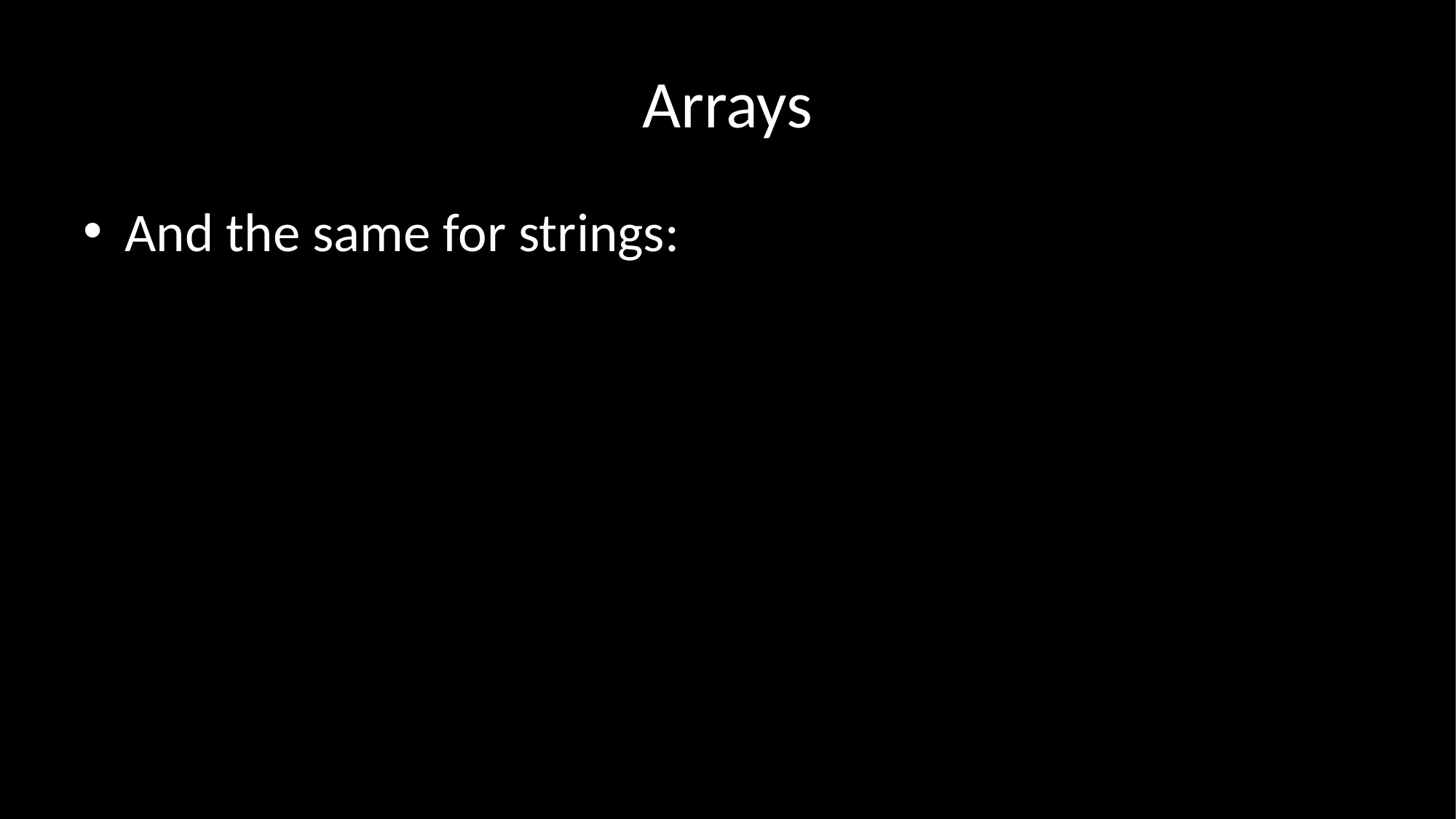

# Arrays
And the same for strings: